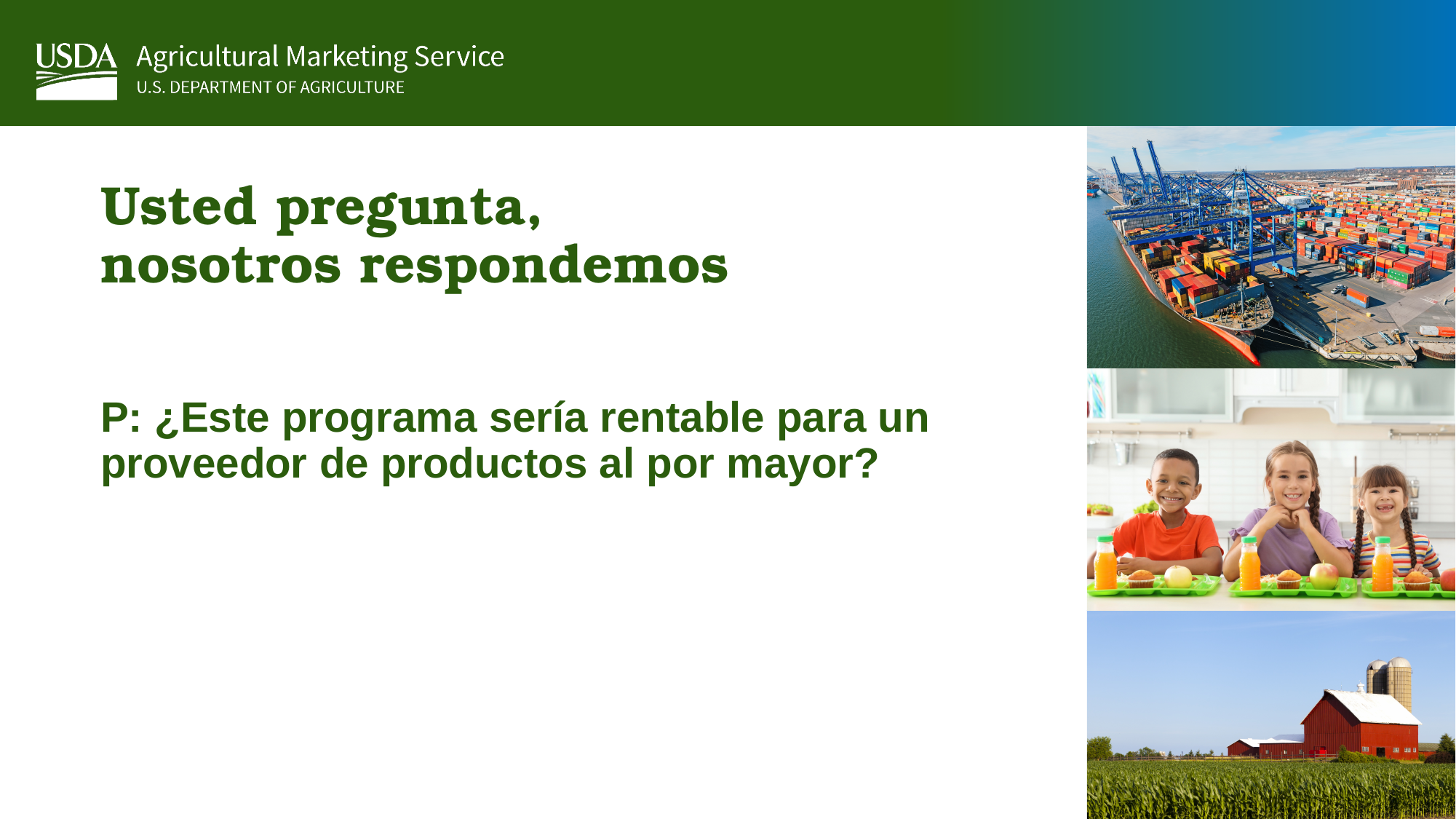

# Usted pregunta, nosotros respondemos
P: ¿Este programa sería rentable para un proveedor de productos al por mayor?